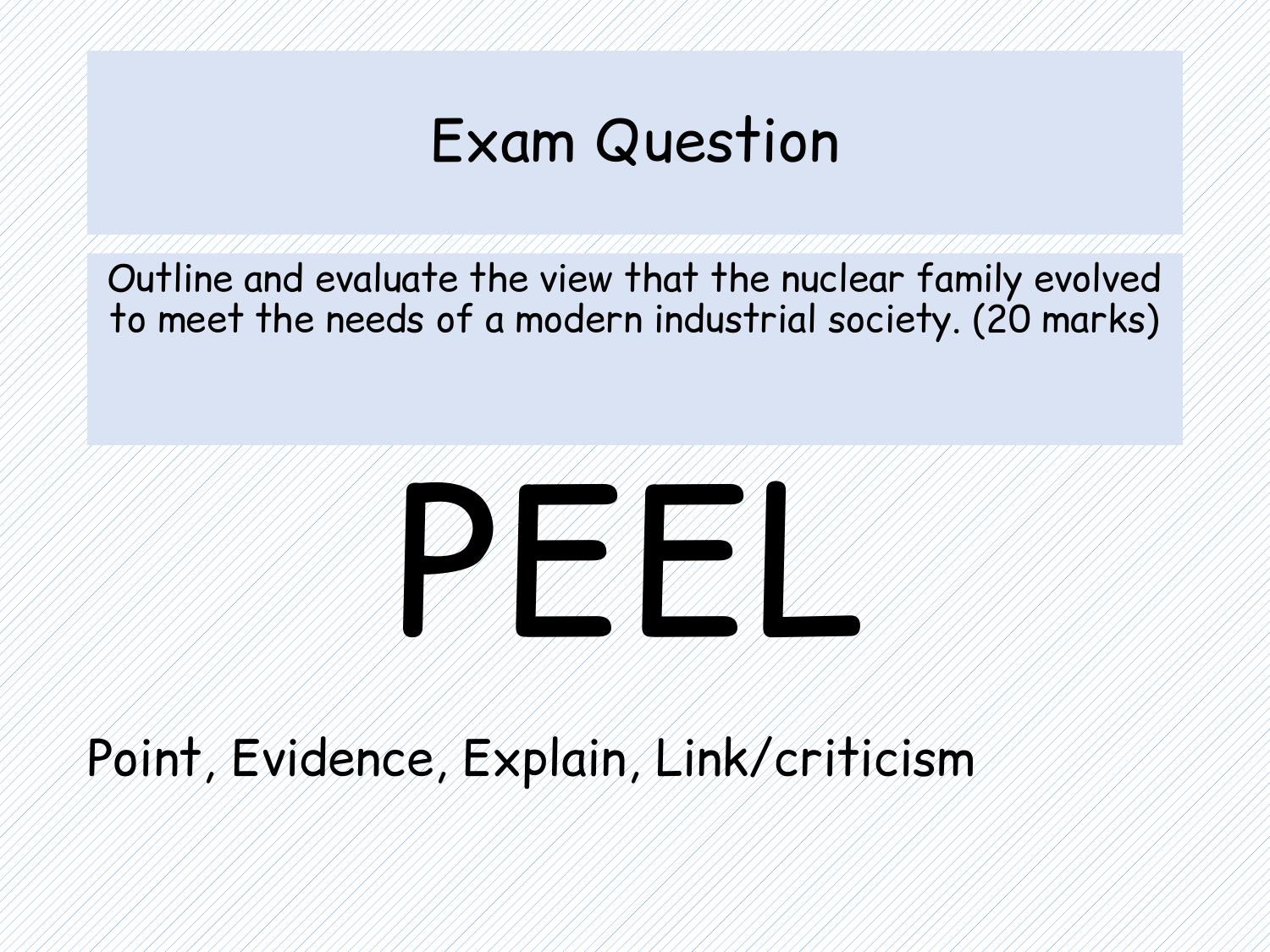

# Exam Question
Outline and evaluate the view that the nuclear family evolved to meet the needs of a modern industrial society. (20 marks)
PEEL
Point, Evidence, Explain, Link/criticism